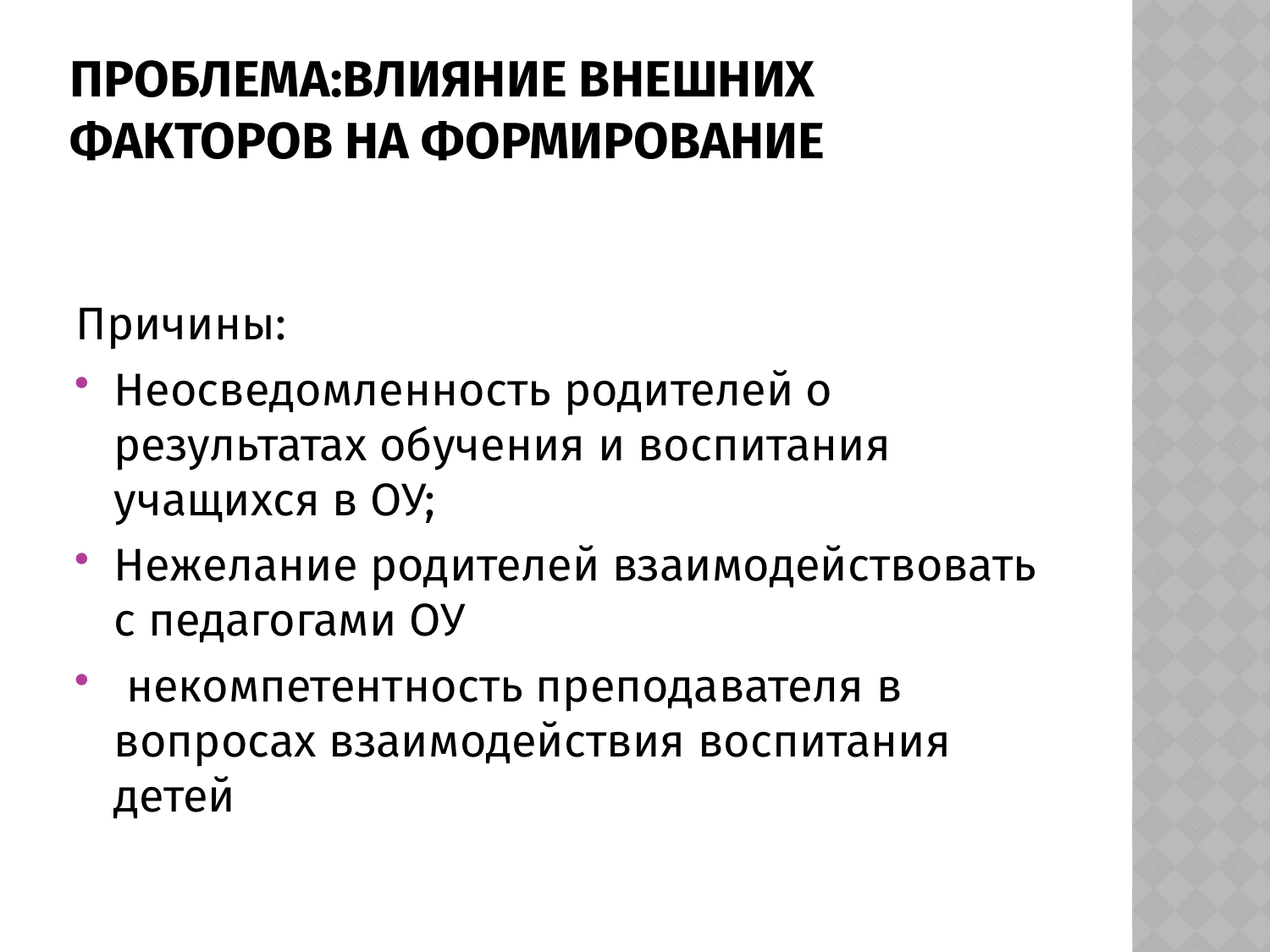

# Проблема:влияние внешних факторов на формирование
Причины:
Неосведомленность родителей о результатах обучения и воспитания учащихся в ОУ;
Нежелание родителей взаимодействовать с педагогами ОУ
 некомпетентность преподавателя в вопросах взаимодействия воспитания детей